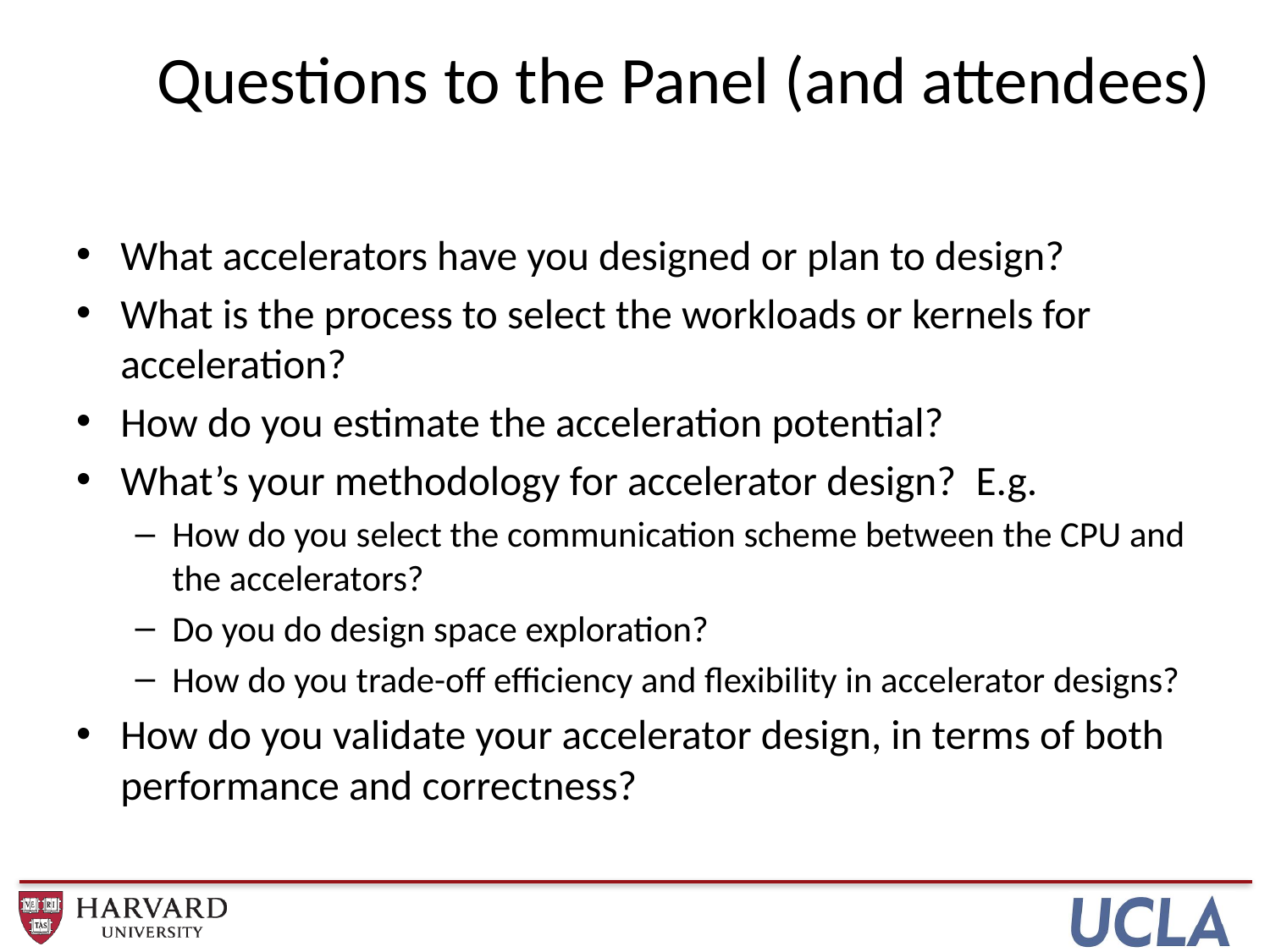

# Questions to the Panel (and attendees)
What accelerators have you designed or plan to design?
What is the process to select the workloads or kernels for acceleration?
How do you estimate the acceleration potential?
What’s your methodology for accelerator design?  E.g.
How do you select the communication scheme between the CPU and the accelerators?
Do you do design space exploration?
How do you trade-off efficiency and flexibility in accelerator designs?
How do you validate your accelerator design, in terms of both performance and correctness?